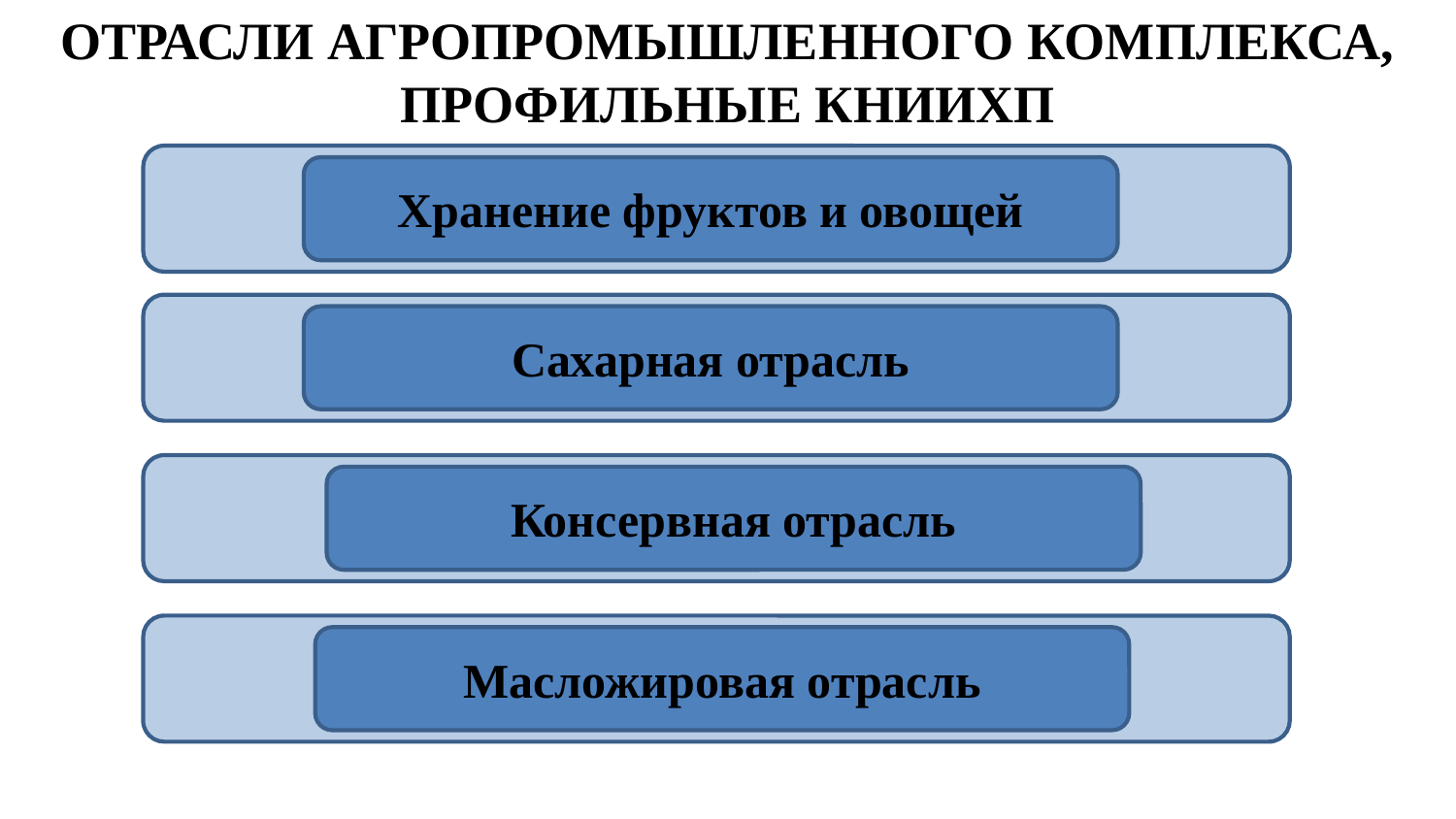

ОТРАСЛИ АГРОПРОМЫШЛЕННОГО КОМПЛЕКСА, ПРОФИЛЬНЫЕ КНИИХП
До
Хранение фруктов и овощей
До
Сахарная отрасль
До
Консервная отрасль
До
Масложировая отрасль